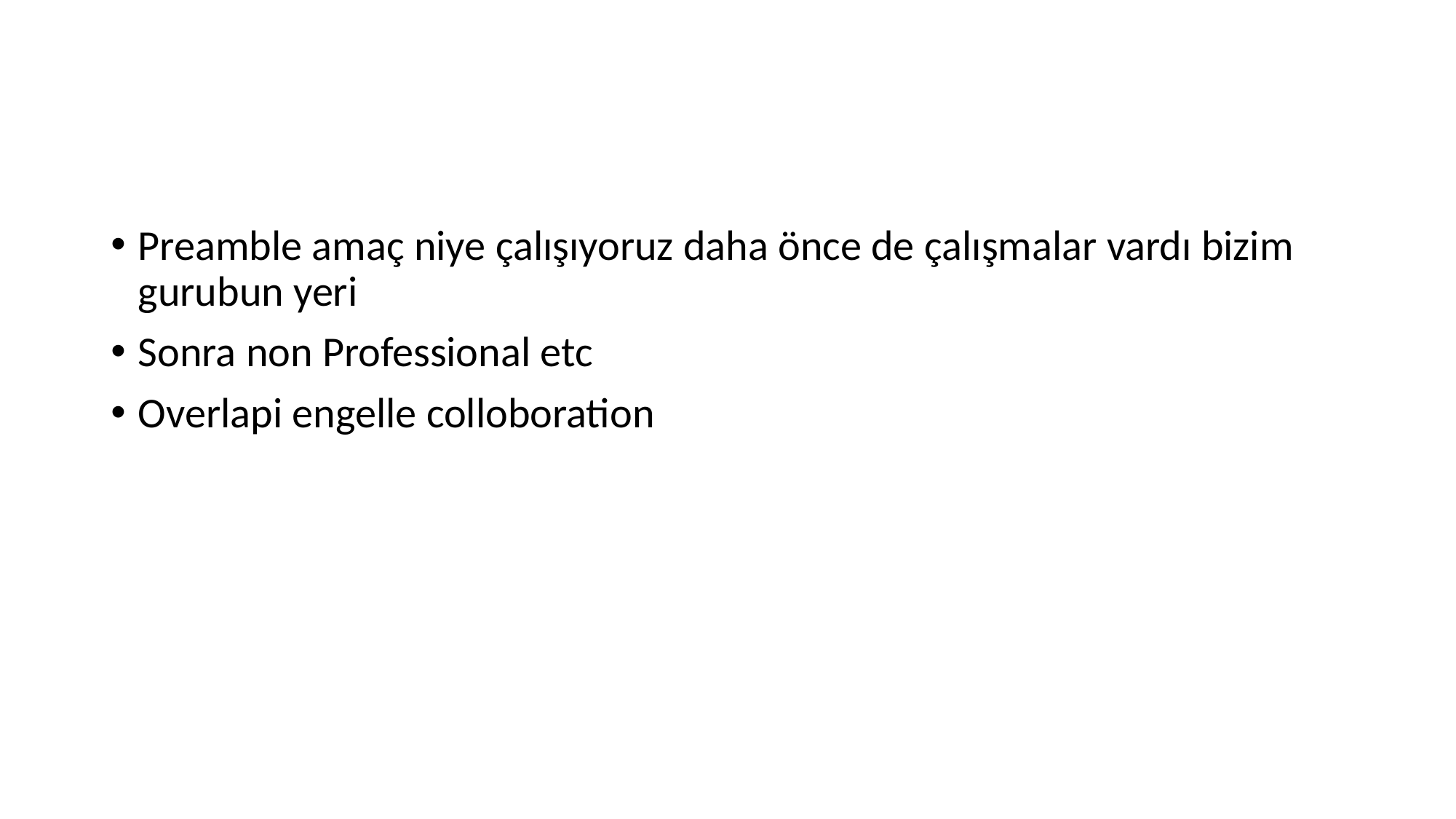

#
Preamble amaç niye çalışıyoruz daha önce de çalışmalar vardı bizim gurubun yeri
Sonra non Professional etc
Overlapi engelle colloboration